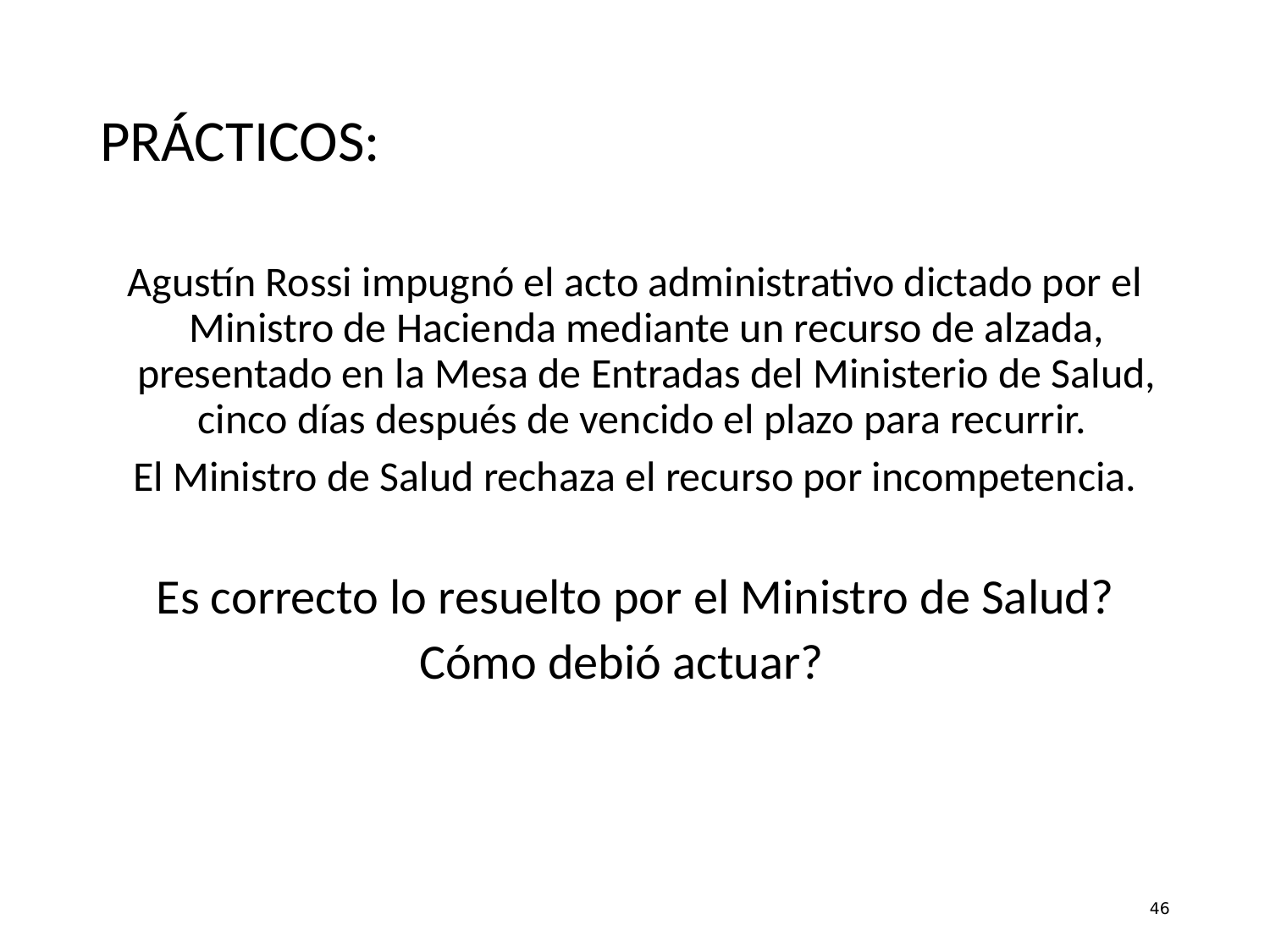

# PRÁCTICOS:
Agustín Rossi impugnó el acto administrativo dictado por el Ministro de Hacienda mediante un recurso de alzada, presentado en la Mesa de Entradas del Ministerio de Salud, cinco días después de vencido el plazo para recurrir.
El Ministro de Salud rechaza el recurso por incompetencia.

Es correcto lo resuelto por el Ministro de Salud?
Cómo debió actuar?

46